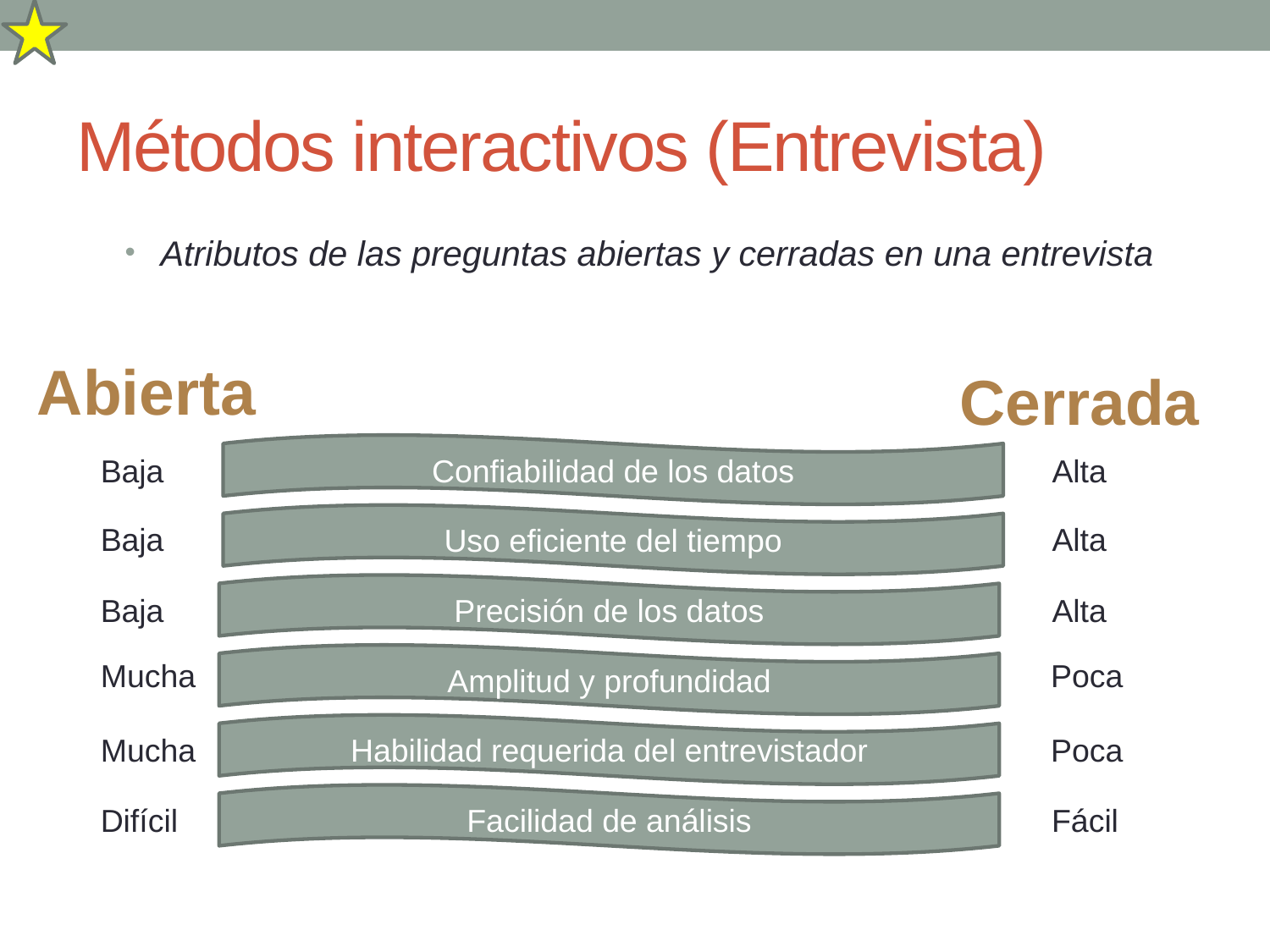

# Métodos interactivos (Entrevista)
Atributos de las preguntas abiertas y cerradas en una entrevista
Abierta
Cerrada
Confiabilidad de los datos
Baja
Alta
Uso eficiente del tiempo
Baja
Alta
Precisión de los datos
Baja
Alta
Amplitud y profundidad
Mucha
Poca
Habilidad requerida del entrevistador
Mucha
Poca
Facilidad de análisis
Difícil
Fácil